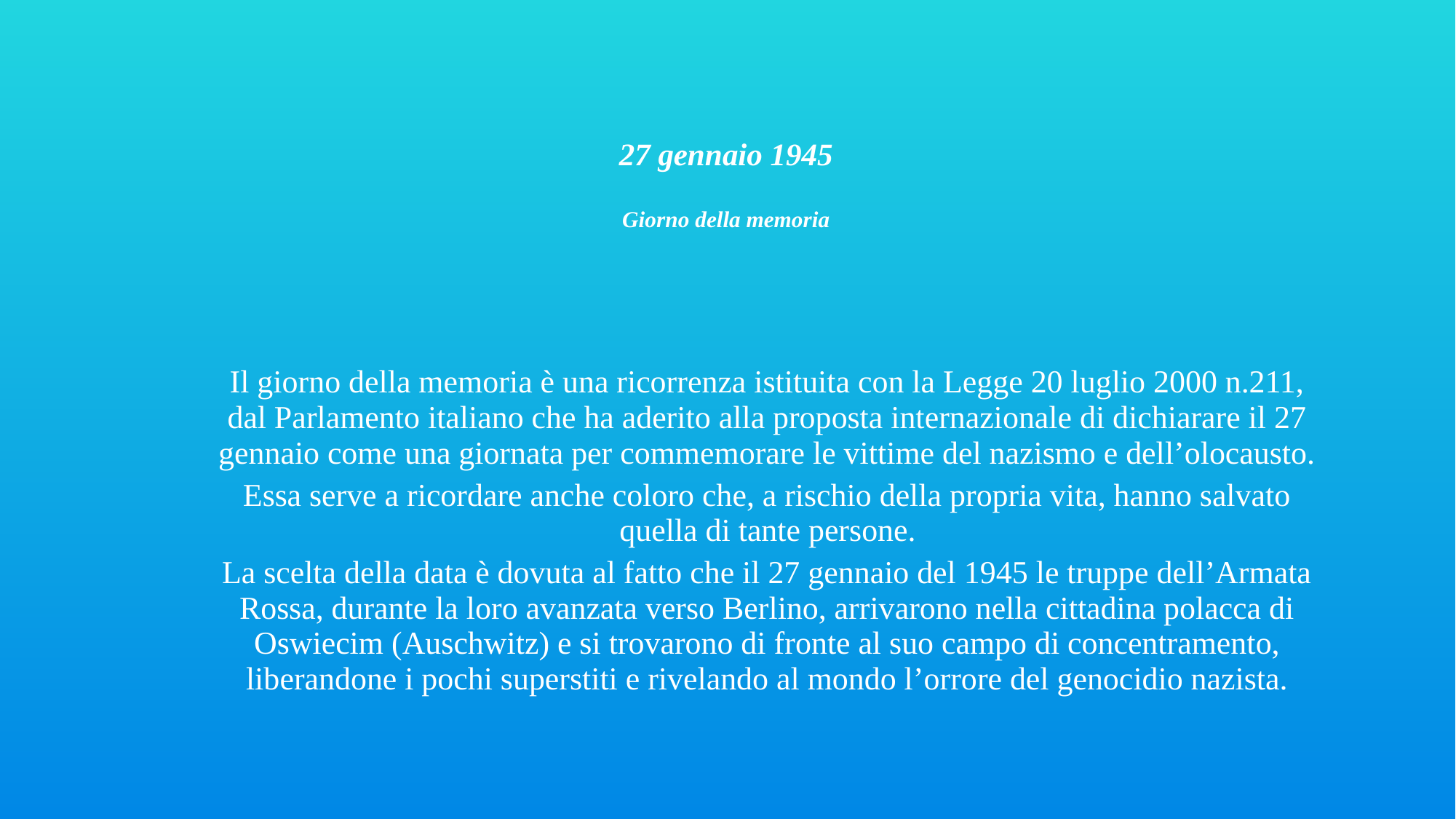

# 27 gennaio 1945 Giorno della memoria
Il giorno della memoria è una ricorrenza istituita con la Legge 20 luglio 2000 n.211, dal Parlamento italiano che ha aderito alla proposta internazionale di dichiarare il 27 gennaio come una giornata per commemorare le vittime del nazismo e dell’olocausto.
Essa serve a ricordare anche coloro che, a rischio della propria vita, hanno salvato quella di tante persone.
La scelta della data è dovuta al fatto che il 27 gennaio del 1945 le truppe dell’Armata Rossa, durante la loro avanzata verso Berlino, arrivarono nella cittadina polacca di Oswiecim (Auschwitz) e si trovarono di fronte al suo campo di concentramento, liberandone i pochi superstiti e rivelando al mondo l’orrore del genocidio nazista.